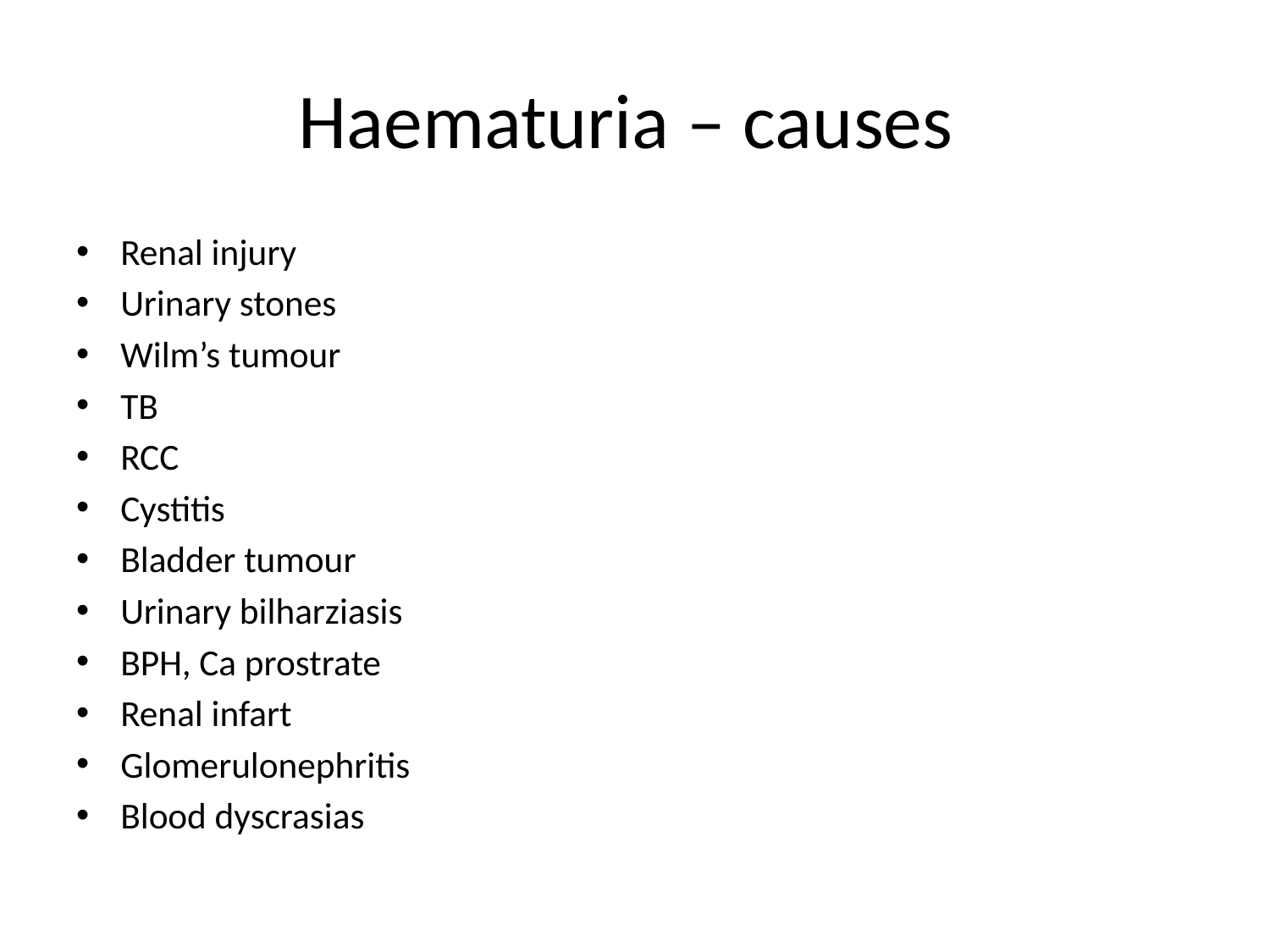

# Haematuria – causes
Renal injury
Urinary stones
Wilm’s tumour
TB
RCC
Cystitis
Bladder tumour
Urinary bilharziasis
BPH, Ca prostrate
Renal infart
Glomerulonephritis
Blood dyscrasias